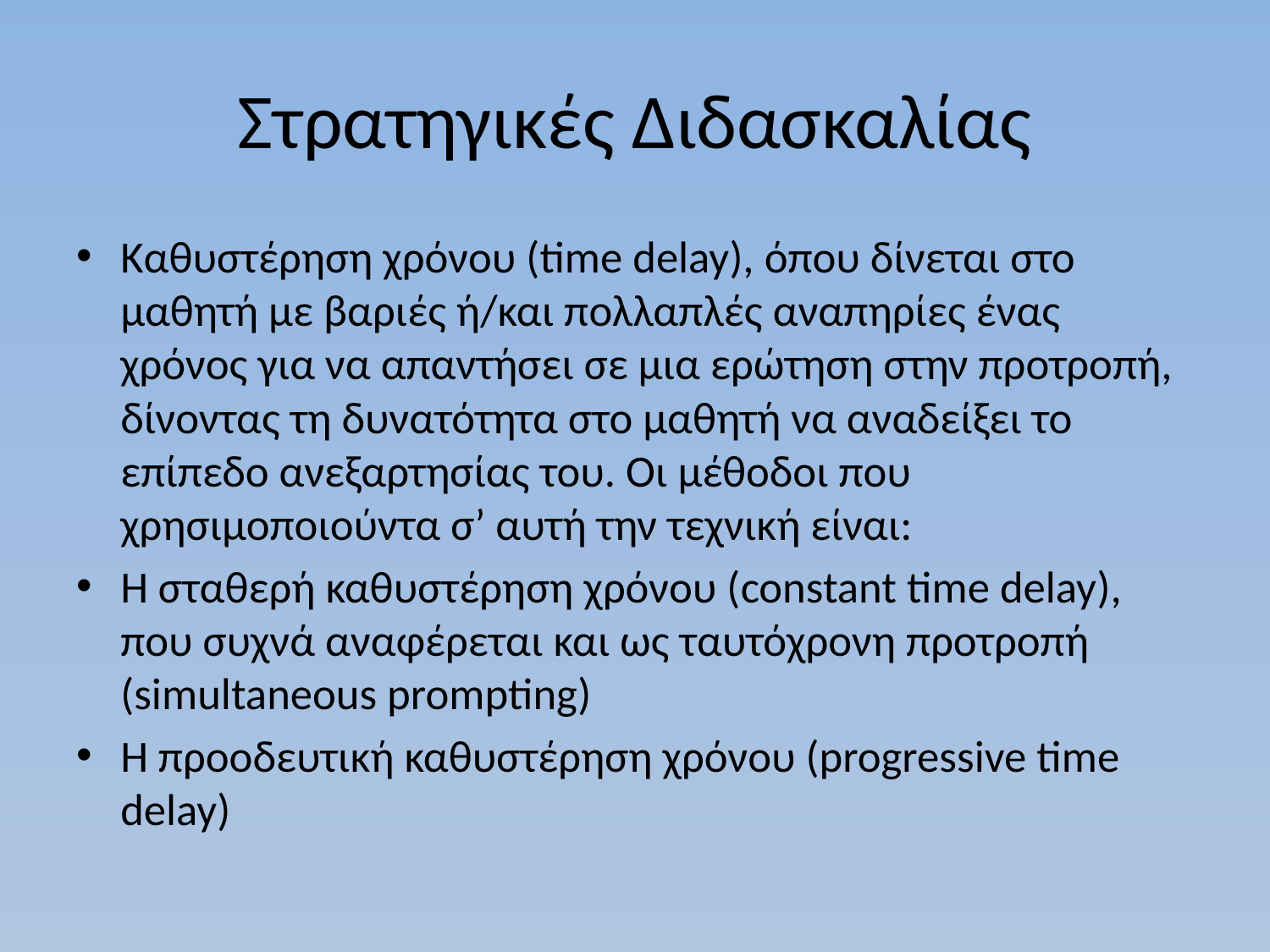

# Στρατηγικές Διδασκαλίας
Καθυστέρηση χρόνου (time delay), όπου δίνεται στο μαθητή με βαριές ή/και πολλαπλές αναπηρίες ένας χρόνος για να απαντήσει σε μια ερώτηση στην προτροπή, δίνοντας τη δυνατότητα στο μαθητή να αναδείξει το επίπεδο ανεξαρτησίας του. Οι μέθοδοι που χρησιμοποιούντα σ’ αυτή την τεχνική είναι:
Η σταθερή καθυστέρηση χρόνου (constant time delay), που συχνά αναφέρεται και ως ταυτόχρονη προτροπή (simultaneous prompting)
Η προοδευτική καθυστέρηση χρόνου (progressive time delay)